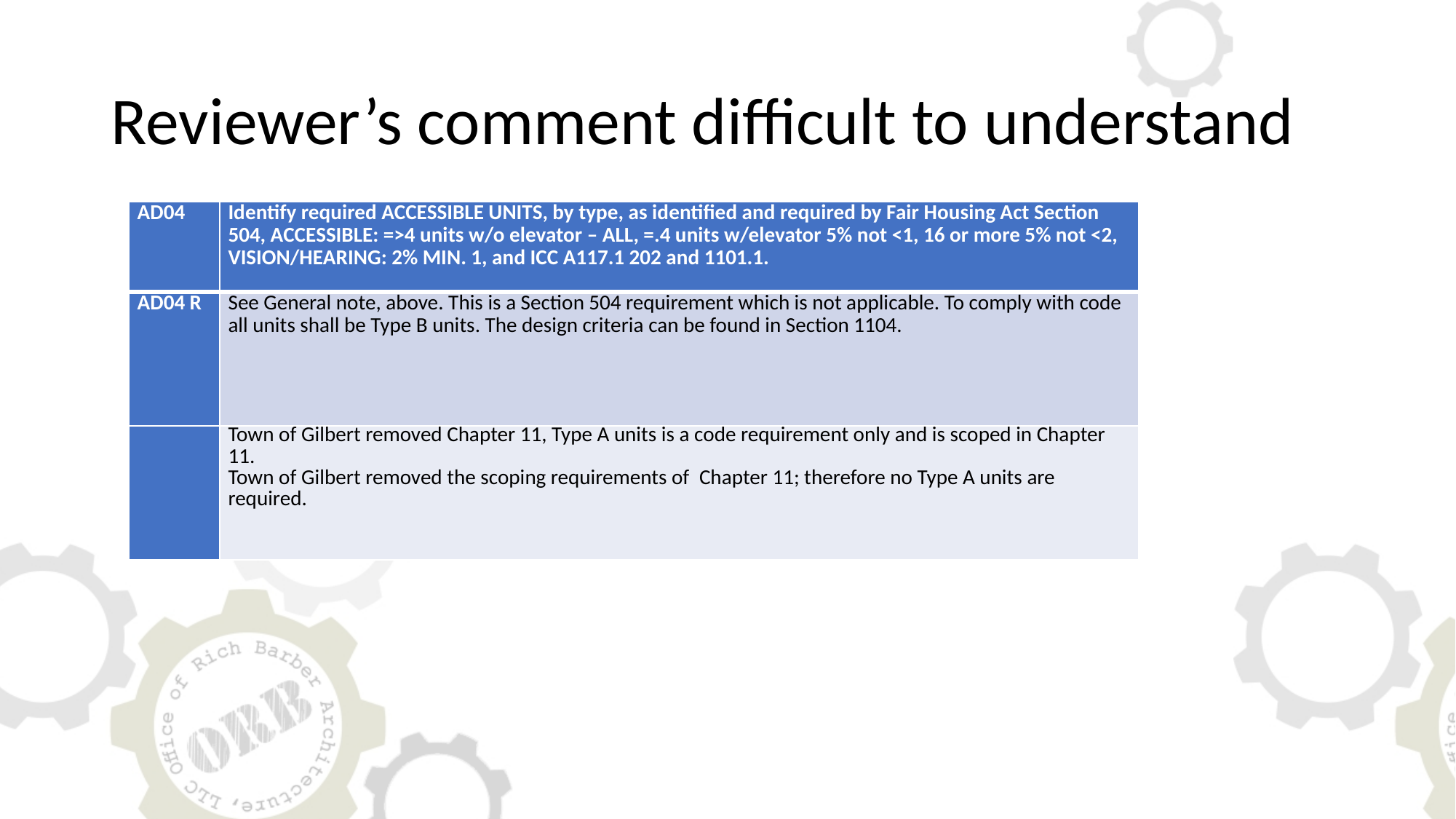

# Reviewer’s comment difficult to understand
| AD04 | Identify required ACCESSIBLE UNITS, by type, as identified and required by Fair Housing Act Section 504, ACCESSIBLE: =>4 units w/o elevator – ALL, =.4 units w/elevator 5% not <1, 16 or more 5% not <2, VISION/HEARING: 2% MIN. 1, and ICC A117.1 202 and 1101.1. |
| --- | --- |
| AD04 R | See General note, above. This is a Section 504 requirement which is not applicable. To comply with code all units shall be Type B units. The design criteria can be found in Section 1104. |
|  | Town of Gilbert removed Chapter 11, Type A units is a code requirement only and is scoped in Chapter 11. Town of Gilbert removed the scoping requirements of  Chapter 11; therefore no Type A units are required. |